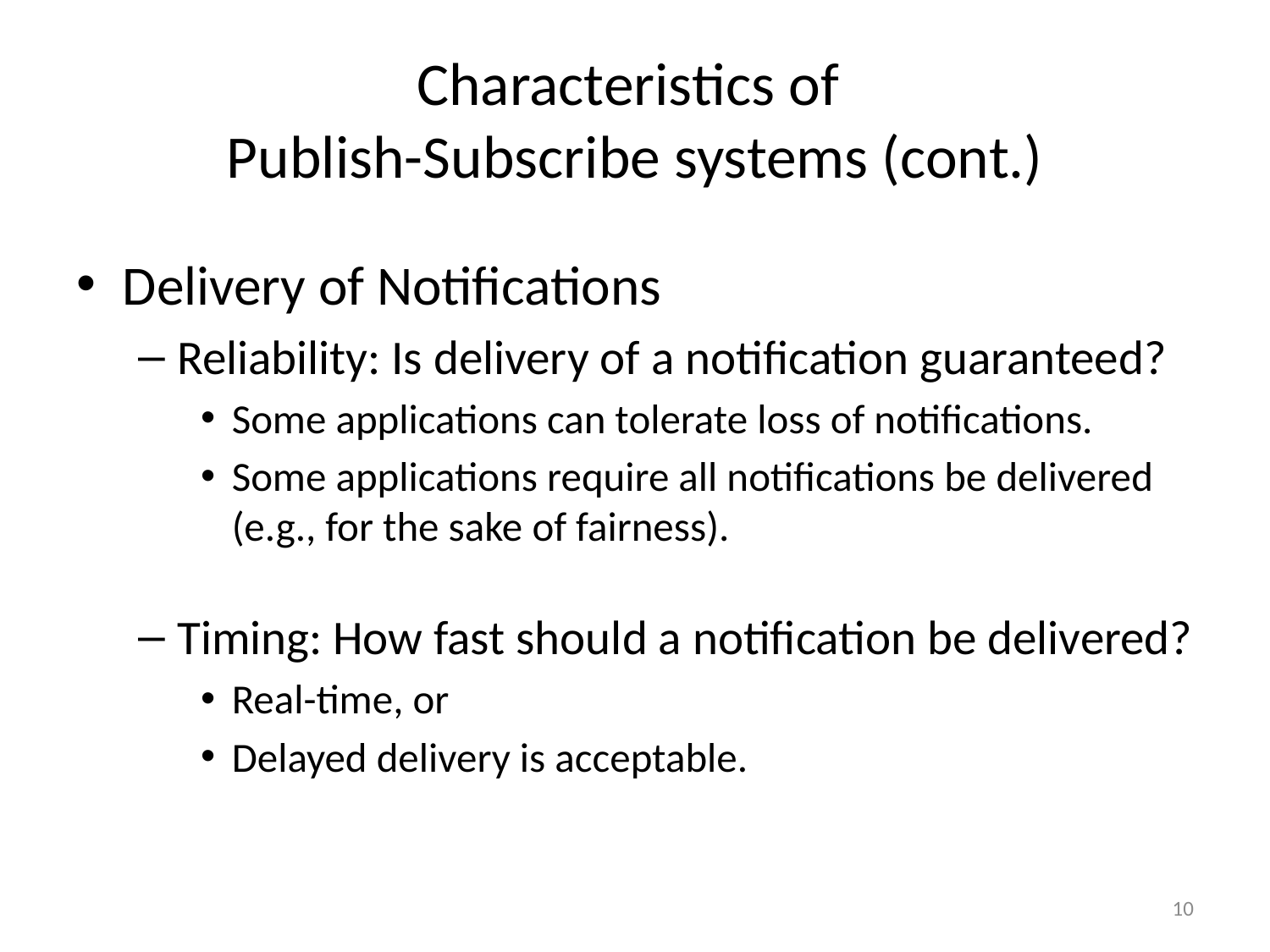

# Characteristics of Publish-Subscribe systems (cont.)
Delivery of Notifications
Reliability: Is delivery of a notification guaranteed?
Some applications can tolerate loss of notifications.
Some applications require all notifications be delivered (e.g., for the sake of fairness).

Timing: How fast should a notification be delivered?
Real-time, or
Delayed delivery is acceptable.
10